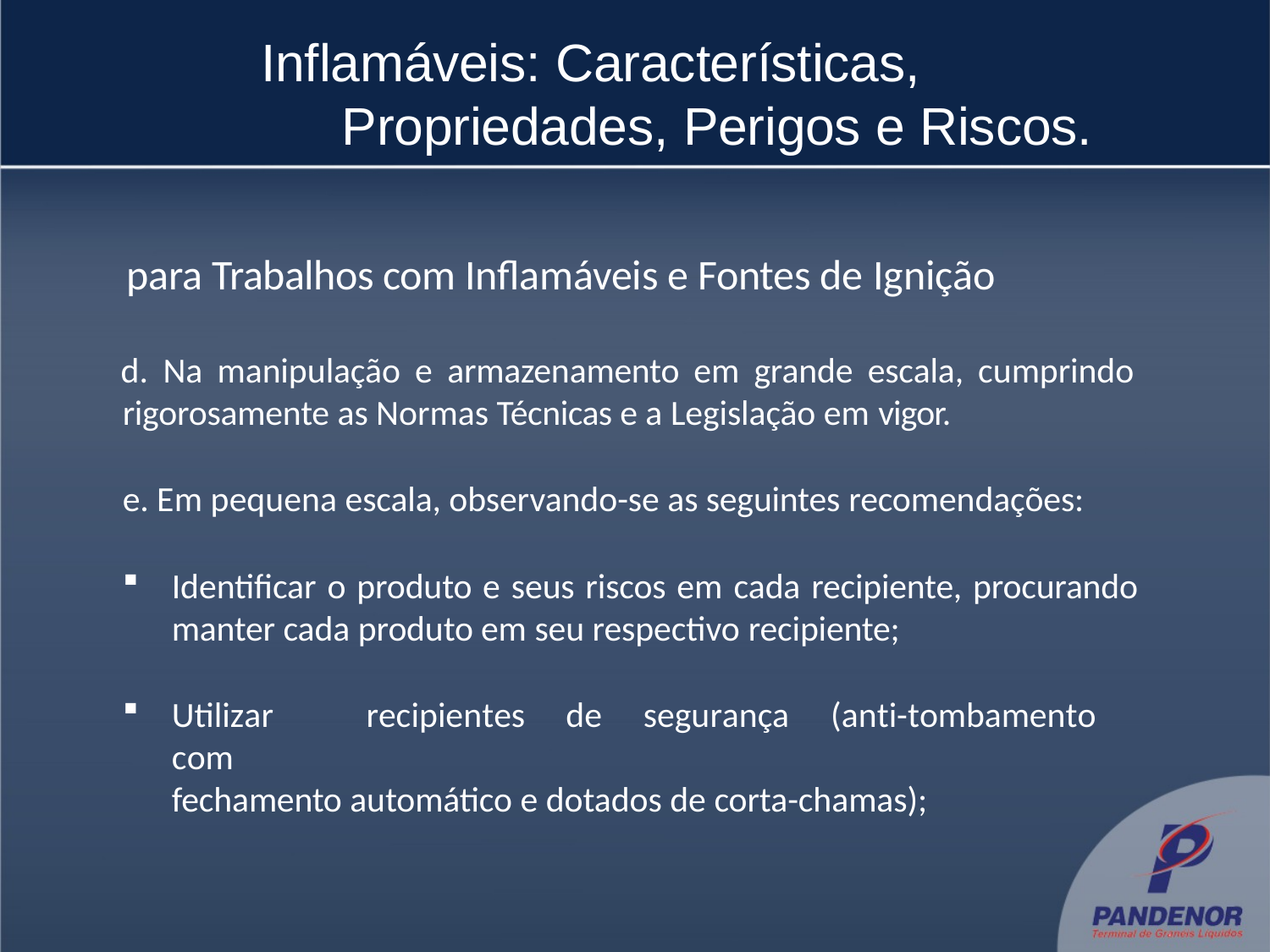

# Inflamáveis: Características, 	                        Propriedades, Perigos e Riscos.
para Trabalhos com Inflamáveis e Fontes de Ignição
 Na manipulação e armazenamento em grande escala, cumprindo  rigorosamente as Normas Técnicas e a Legislação em vigor.

Em pequena escala, observando-se as seguintes recomendações:

Identificar o produto e seus riscos em cada recipiente, procurando  manter cada produto em seu respectivo recipiente;

Utilizar	recipientes	de	segurança	(anti-tombamento	com
fechamento automático e dotados de corta-chamas);